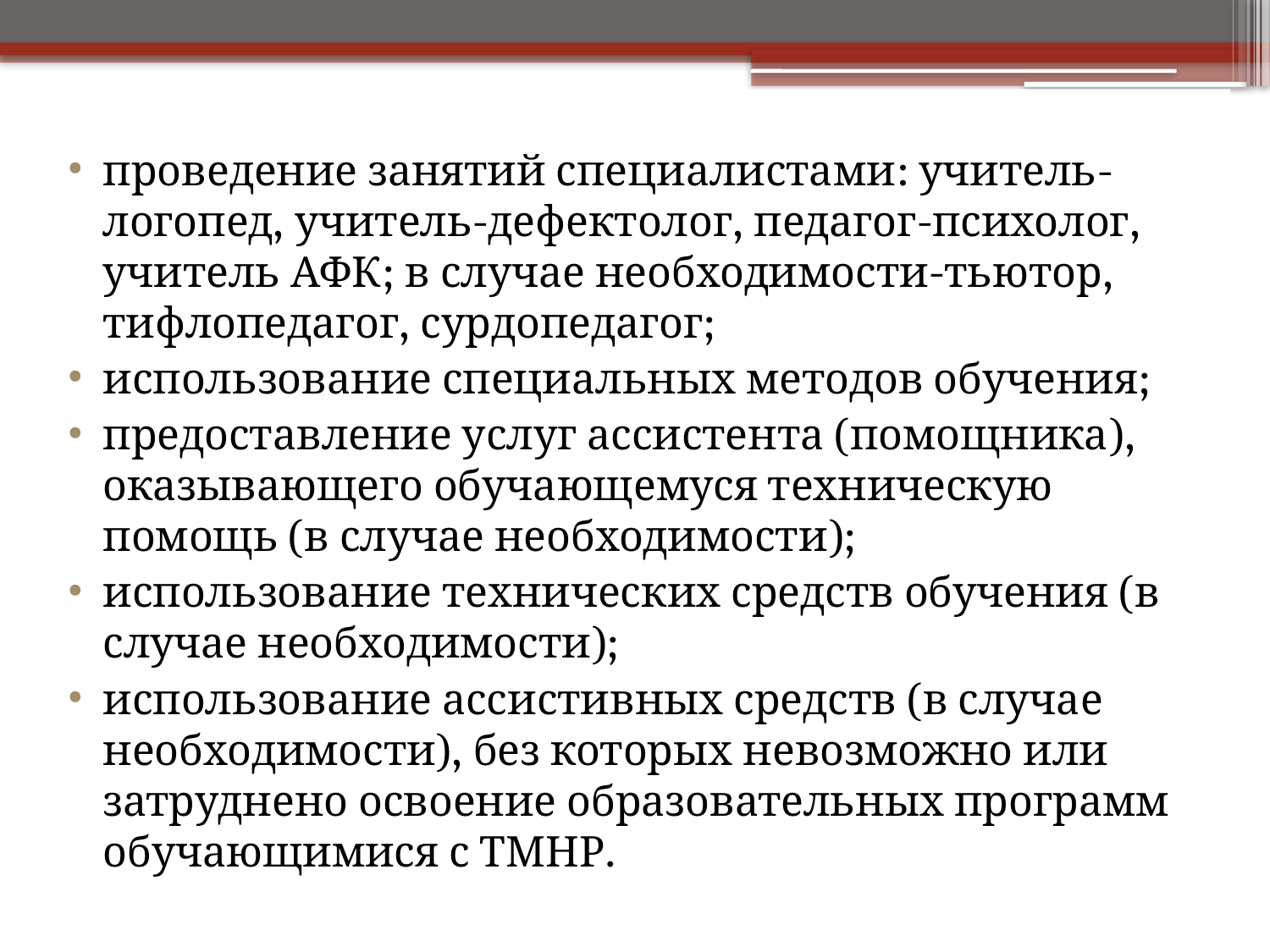

проведение занятий специалистами: учитель-логопед, учитель-дефектолог, педагог-психолог, учитель АФК; в случае необходимости-тьютор, тифлопедагог, сурдопедагог;
использование специальных методов обучения;
предоставление услуг ассистента (помощника), оказывающего обучающемуся техническую помощь (в случае необходимости);
использование технических средств обучения (в случае необходимости);
использование ассистивных средств (в случае необходимости), без которых невозможно или затруднено освоение образовательных программ обучающимися с ТМНР.

#